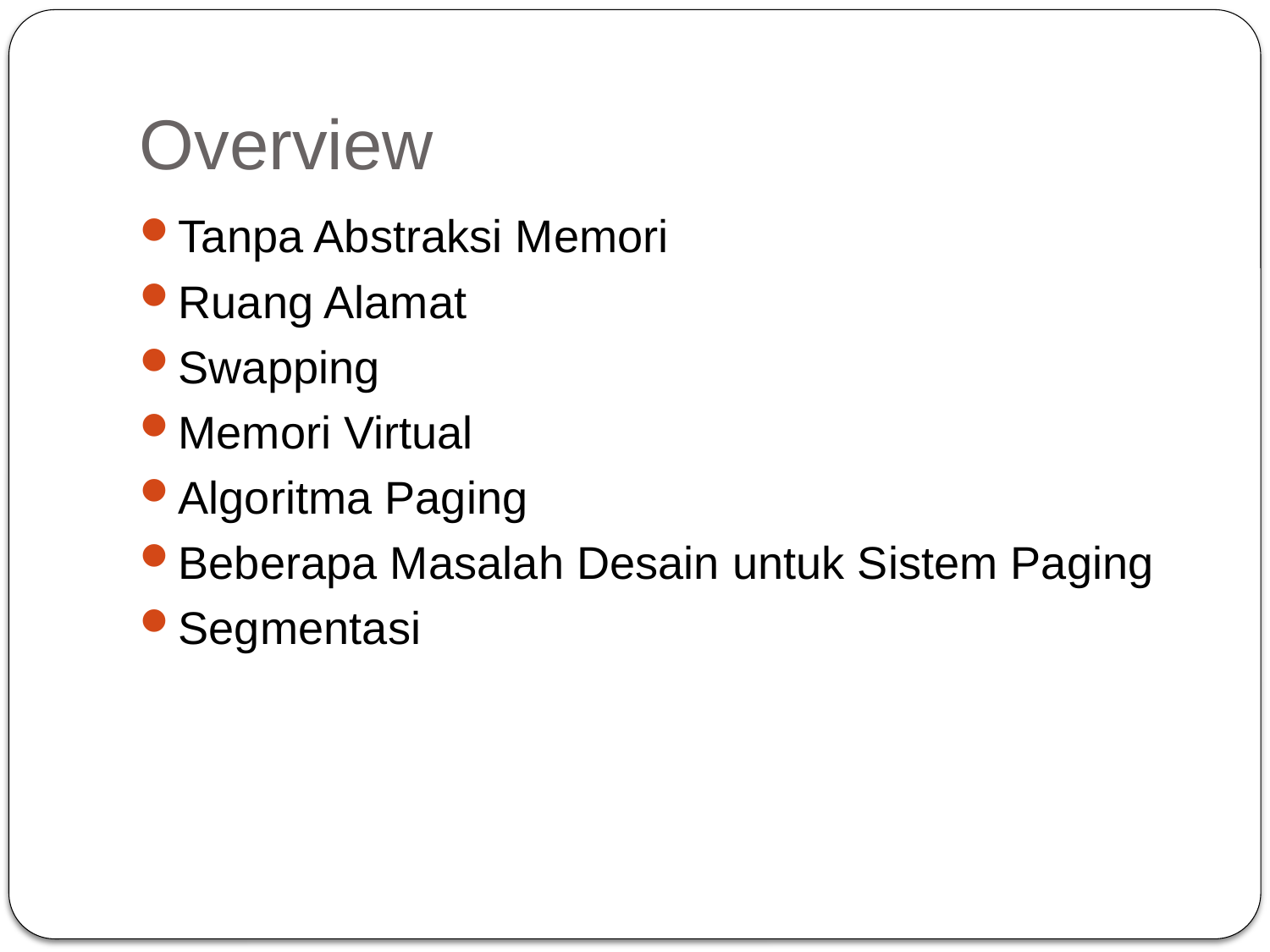

# Overview
Tanpa Abstraksi Memori
Ruang Alamat
Swapping
Memori Virtual
Algoritma Paging
Beberapa Masalah Desain untuk Sistem Paging
Segmentasi